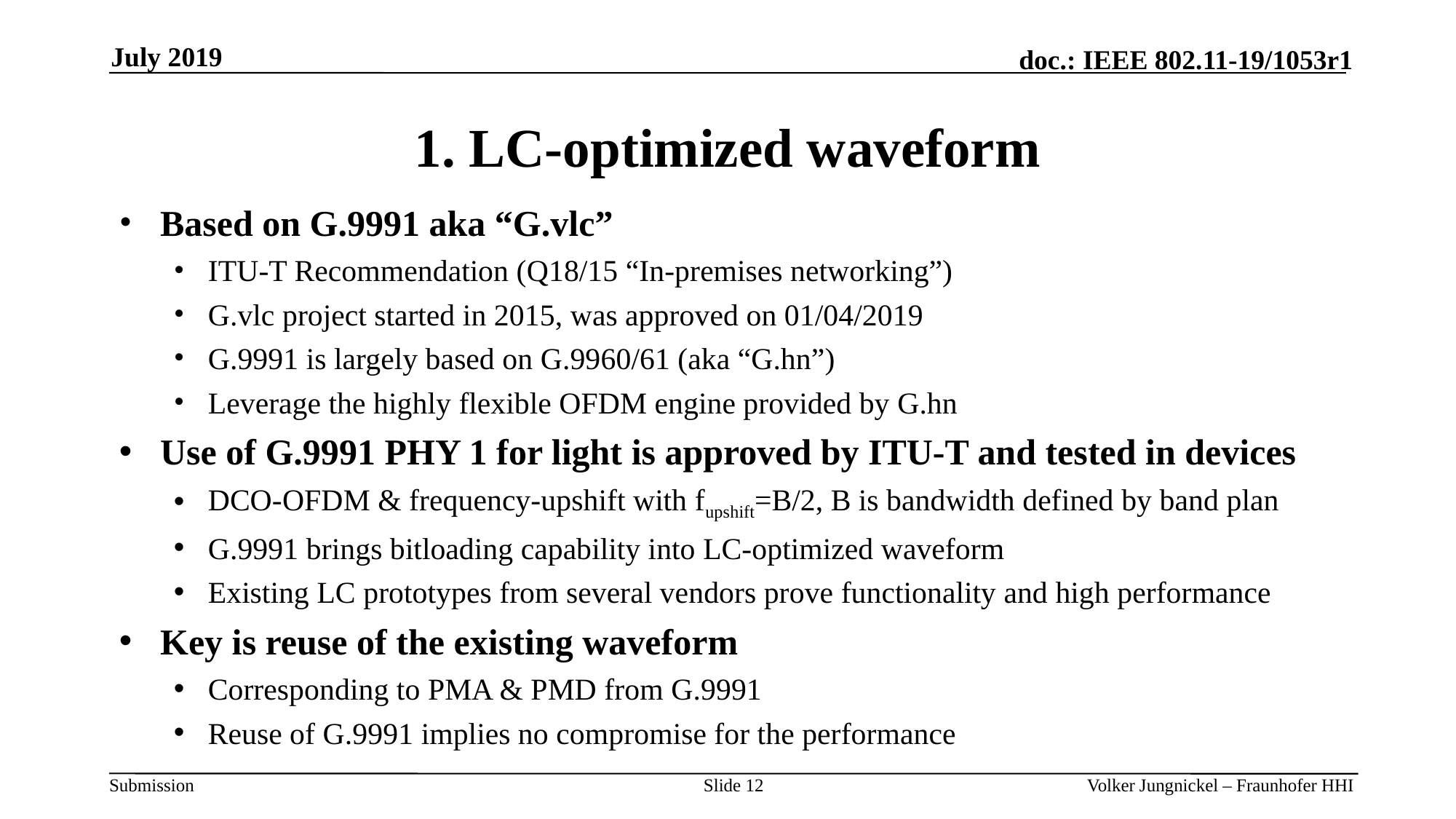

July 2019
# 1. LC-optimized waveform
Based on G.9991 aka “G.vlc”
ITU-T Recommendation (Q18/15 “In-premises networking”)
G.vlc project started in 2015, was approved on 01/04/2019
G.9991 is largely based on G.9960/61 (aka “G.hn”)
Leverage the highly flexible OFDM engine provided by G.hn
Use of G.9991 PHY 1 for light is approved by ITU-T and tested in devices
DCO-OFDM & frequency-upshift with fupshift=B/2, B is bandwidth defined by band plan
G.9991 brings bitloading capability into LC-optimized waveform
Existing LC prototypes from several vendors prove functionality and high performance
Key is reuse of the existing waveform
Corresponding to PMA & PMD from G.9991
Reuse of G.9991 implies no compromise for the performance

Slide 12